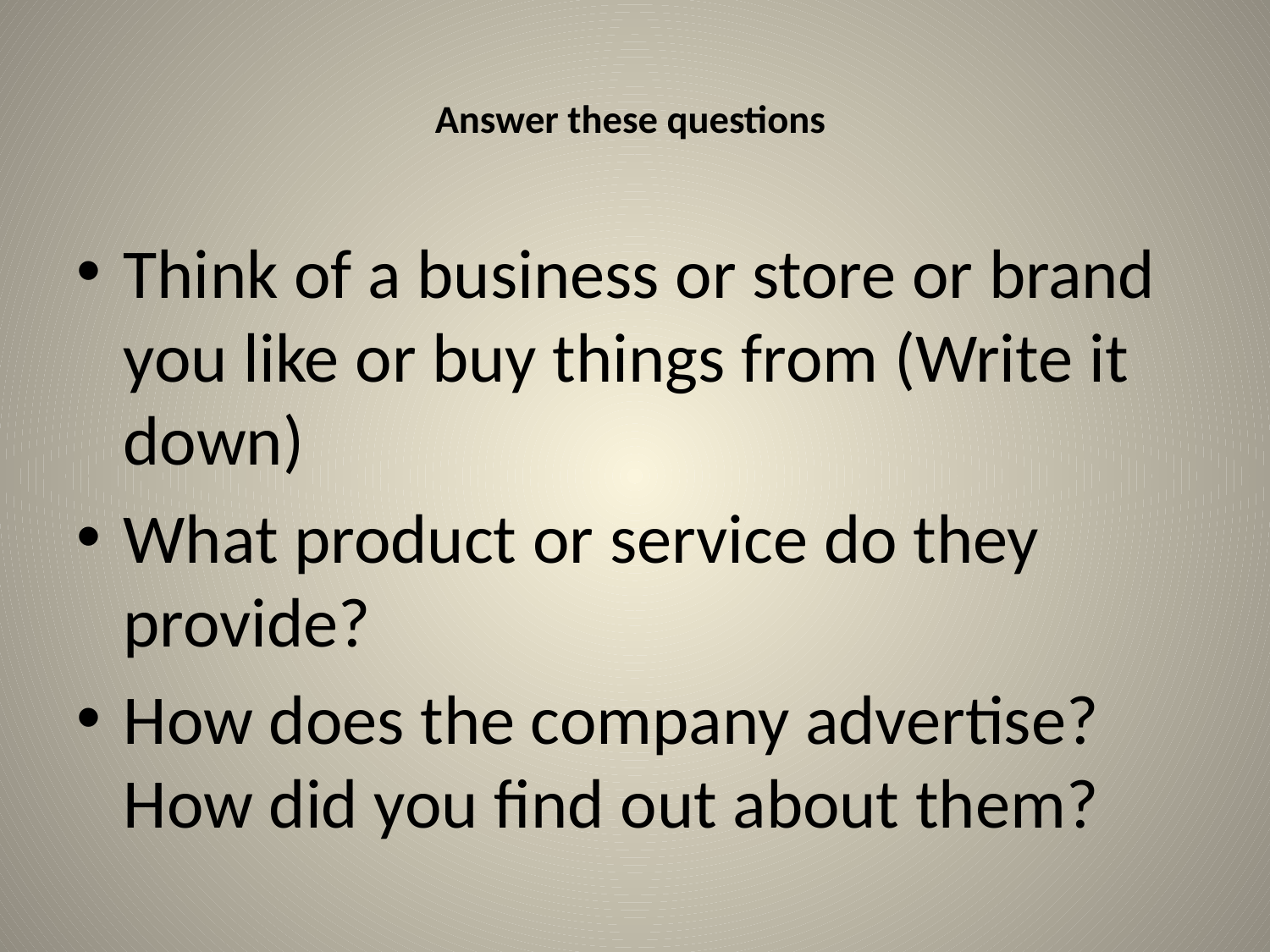

# Answer these questions
Think of a business or store or brand you like or buy things from (Write it down)
What product or service do they provide?
How does the company advertise? How did you find out about them?